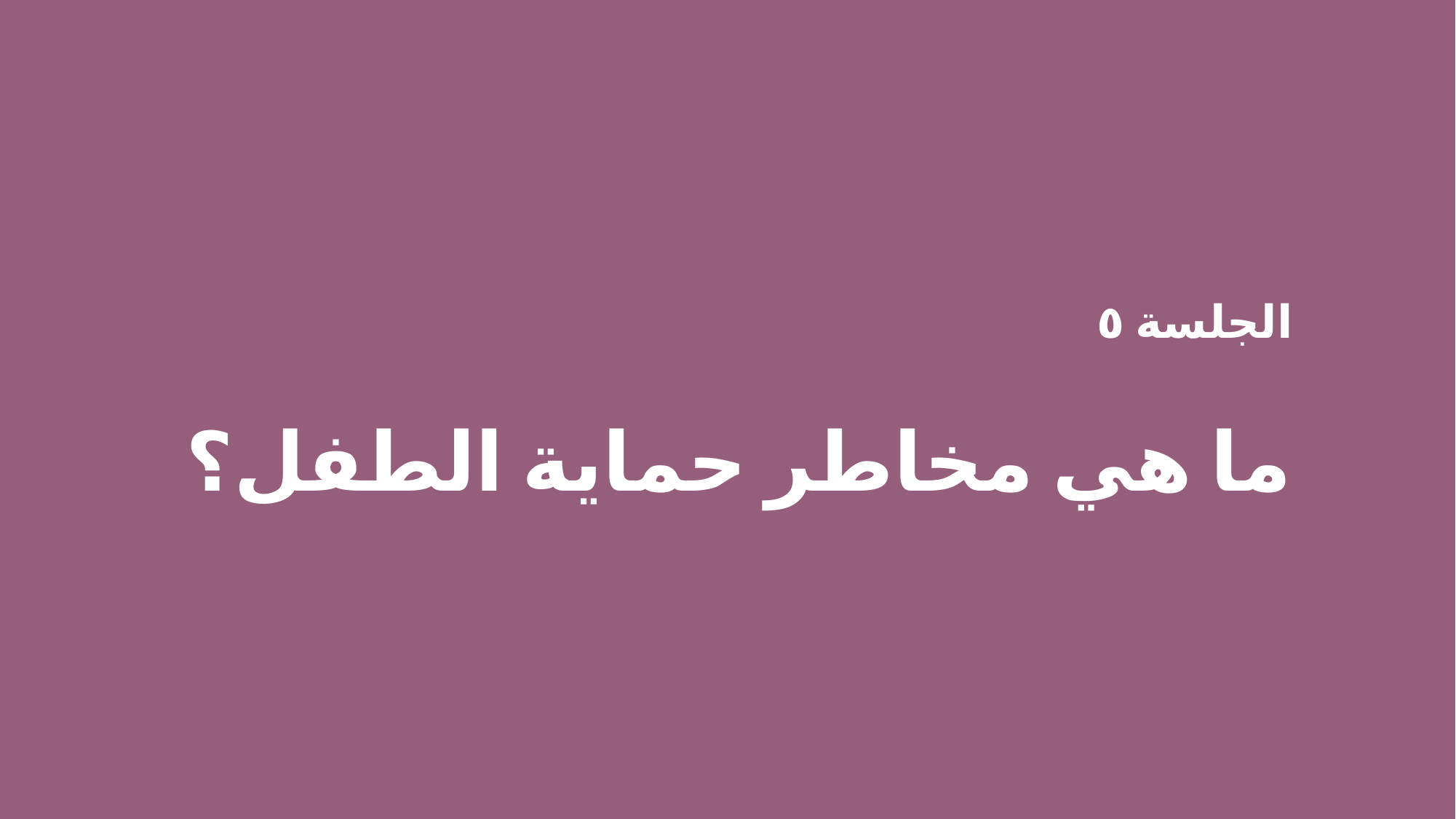

الجلسة ٥
ما هي مخاطر حماية الطفل؟